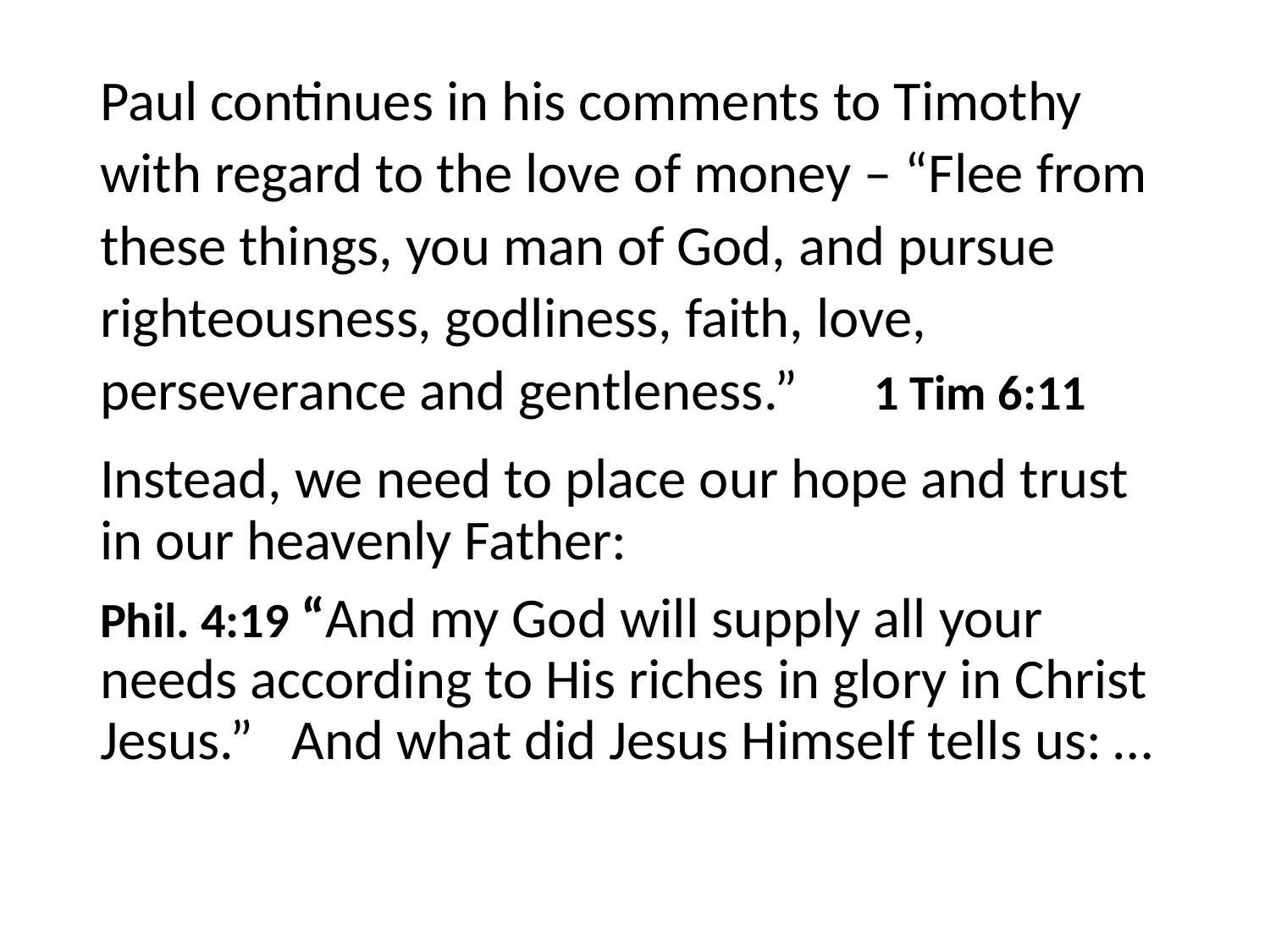

#
Paul continues in his comments to Timothy with regard to the love of money – “Flee from these things, you man of God, and pursue righteousness, godliness, faith, love, perseverance and gentleness.”      1 Tim 6:11
Instead, we need to place our hope and trust in our heavenly Father:
Phil. 4:19 “And my God will supply all your needs according to His riches in glory in Christ Jesus.”   And what did Jesus Himself tells us: …